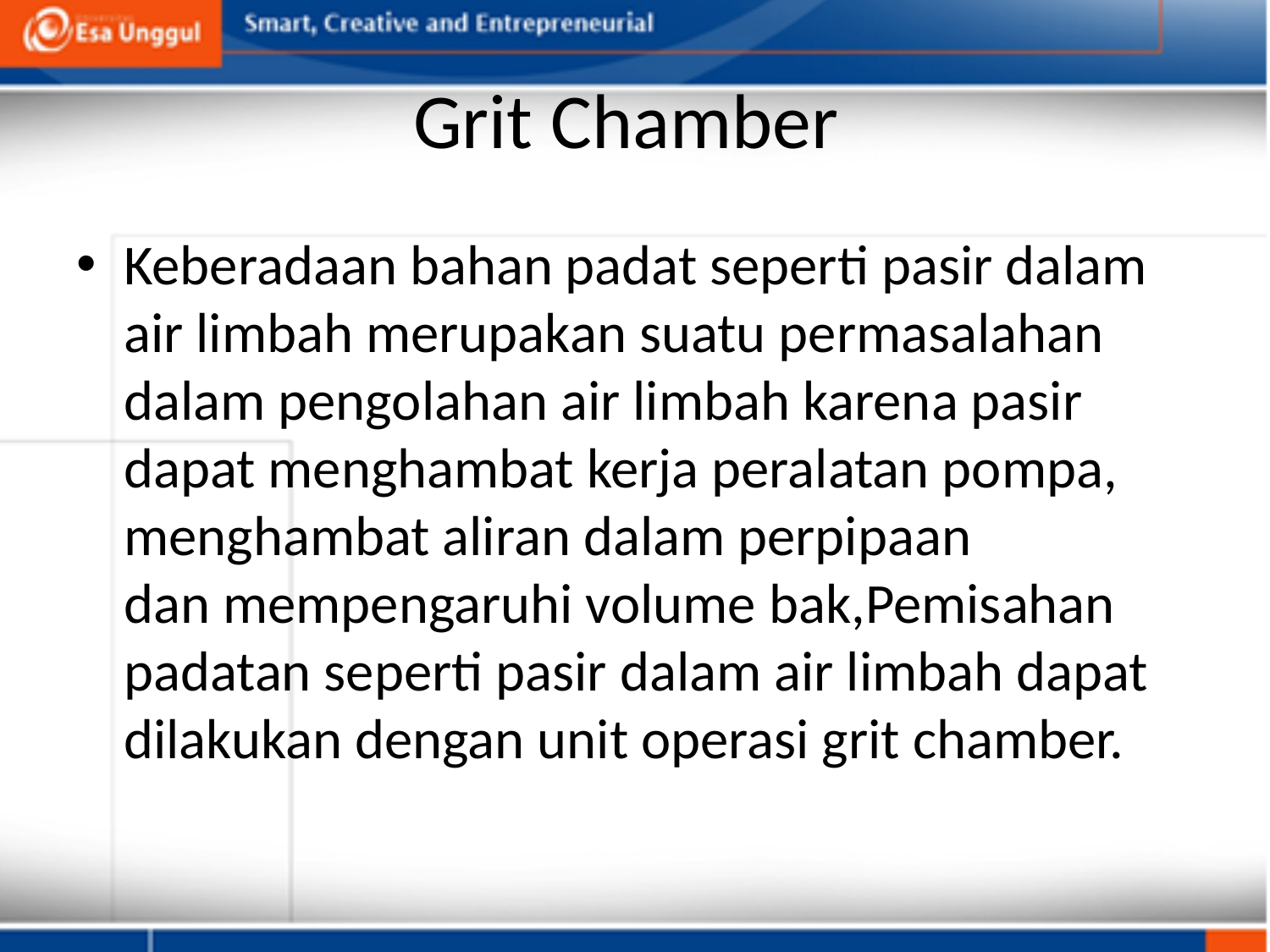

# Grit Chamber
Keberadaan bahan padat seperti pasir dalam air limbah merupakan suatu permasalahan dalam pengolahan air limbah karena pasir dapat menghambat kerja peralatan pompa, menghambat aliran dalam perpipaan dan mempengaruhi volume bak,Pemisahan padatan seperti pasir dalam air limbah dapat dilakukan dengan unit operasi grit chamber.